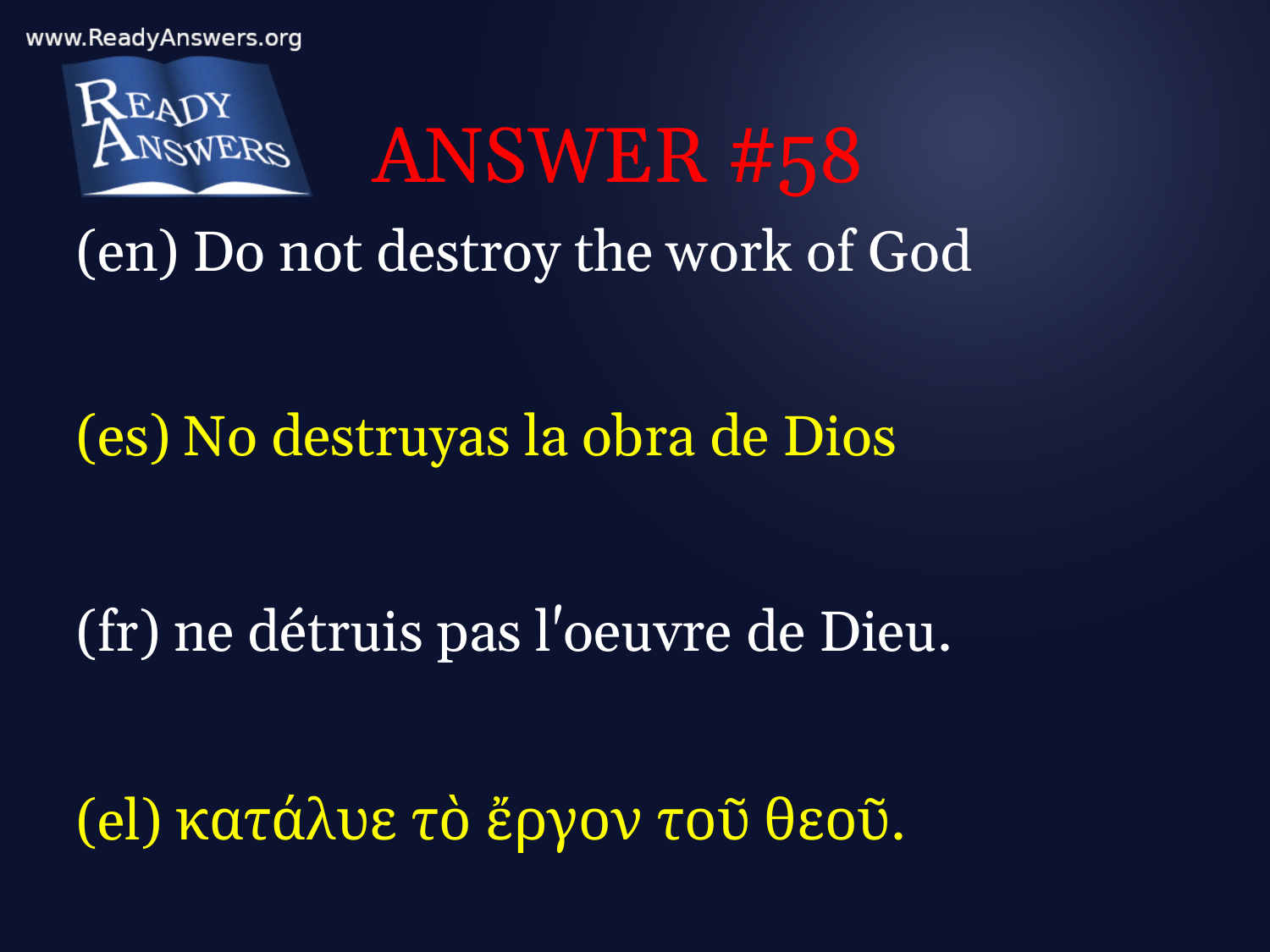

# ANSWER #58
(en) Do not destroy the work of God
(es) No destruyas la obra de Dios
(fr) ne détruis pas l'oeuvre de Dieu.
(el) κατάλυε τὸ ἔργον τοῦ θεοῦ.